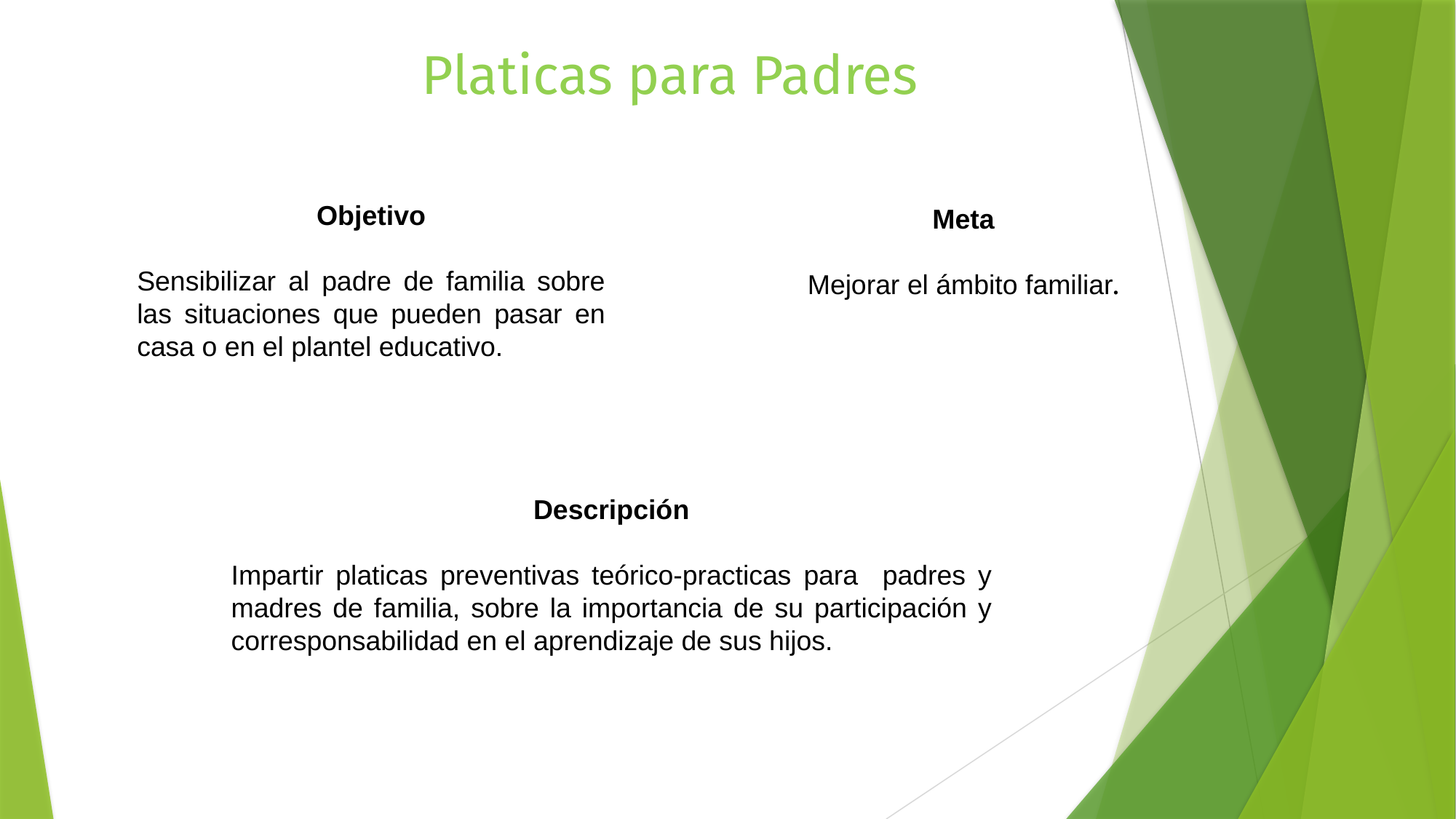

# Platicas para Padres
Objetivo

Sensibilizar al padre de familia sobre las situaciones que pueden pasar en casa o en el plantel educativo.
Meta

Mejorar el ámbito familiar.
Descripción

Impartir platicas preventivas teórico-practicas para  padres y madres de familia, sobre la importancia de su participación y corresponsabilidad en el aprendizaje de sus hijos.